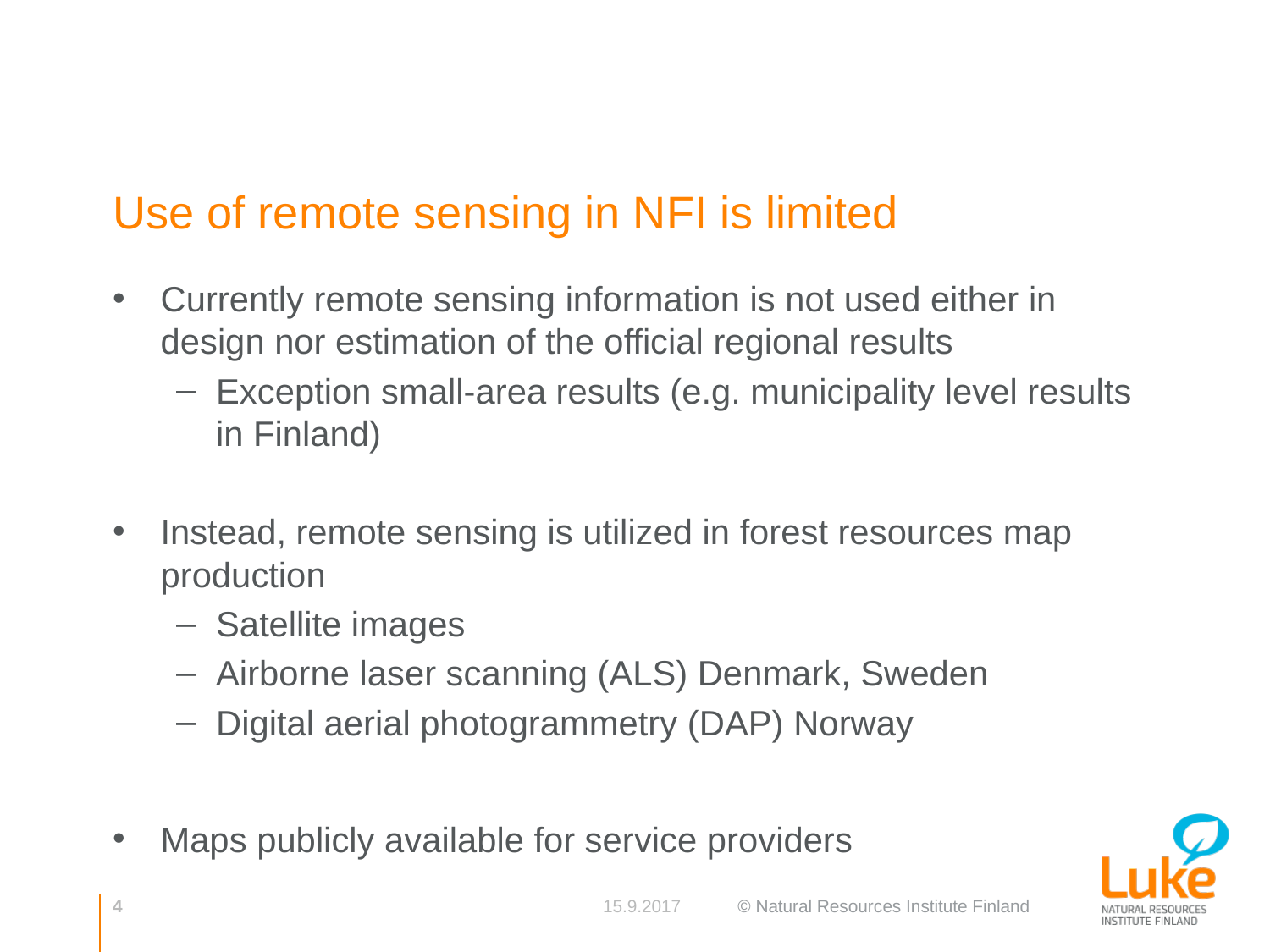

# Use of remote sensing in NFI is limited
Currently remote sensing information is not used either in design nor estimation of the official regional results
Exception small-area results (e.g. municipality level results in Finland)

Instead, remote sensing is utilized in forest resources map production
Satellite images
Airborne laser scanning (ALS) Denmark, Sweden
Digital aerial photogrammetry (DAP) Norway

Maps publicly available for service providers
4

15.9.2017